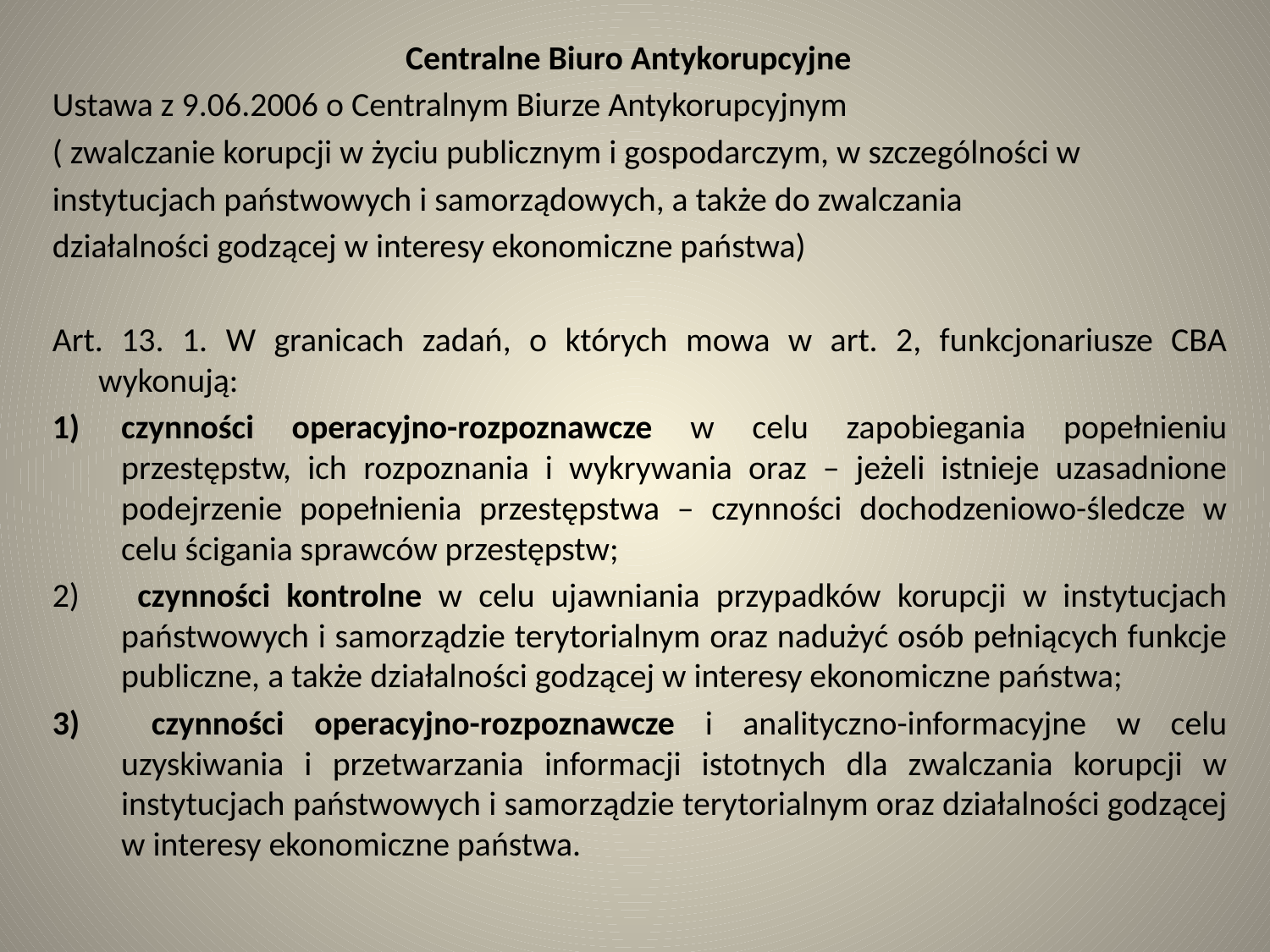

Centralne Biuro Antykorupcyjne
Ustawa z 9.06.2006 o Centralnym Biurze Antykorupcyjnym
( zwalczanie korupcji w życiu publicznym i gospodarczym, w szczególności w
instytucjach państwowych i samorządowych, a także do zwalczania
działalności godzącej w interesy ekonomiczne państwa)

Art. 13. 1. W granicach zadań, o których mowa w art. 2, funkcjonariusze CBA wykonują:
czynności operacyjno-rozpoznawcze w celu zapobiegania popełnieniu przestępstw, ich rozpoznania i wykrywania oraz – jeżeli istnieje uzasadnione podejrzenie popełnienia przestępstwa – czynności dochodzeniowo-śledcze w celu ścigania sprawców przestępstw;
 czynności kontrolne w celu ujawniania przypadków korupcji w instytucjach państwowych i samorządzie terytorialnym oraz nadużyć osób pełniących funkcje publiczne, a także działalności godzącej w interesy ekonomiczne państwa;
 czynności operacyjno-rozpoznawcze i analityczno-informacyjne w celu uzyskiwania i przetwarzania informacji istotnych dla zwalczania korupcji w instytucjach państwowych i samorządzie terytorialnym oraz działalności godzącej w interesy ekonomiczne państwa.